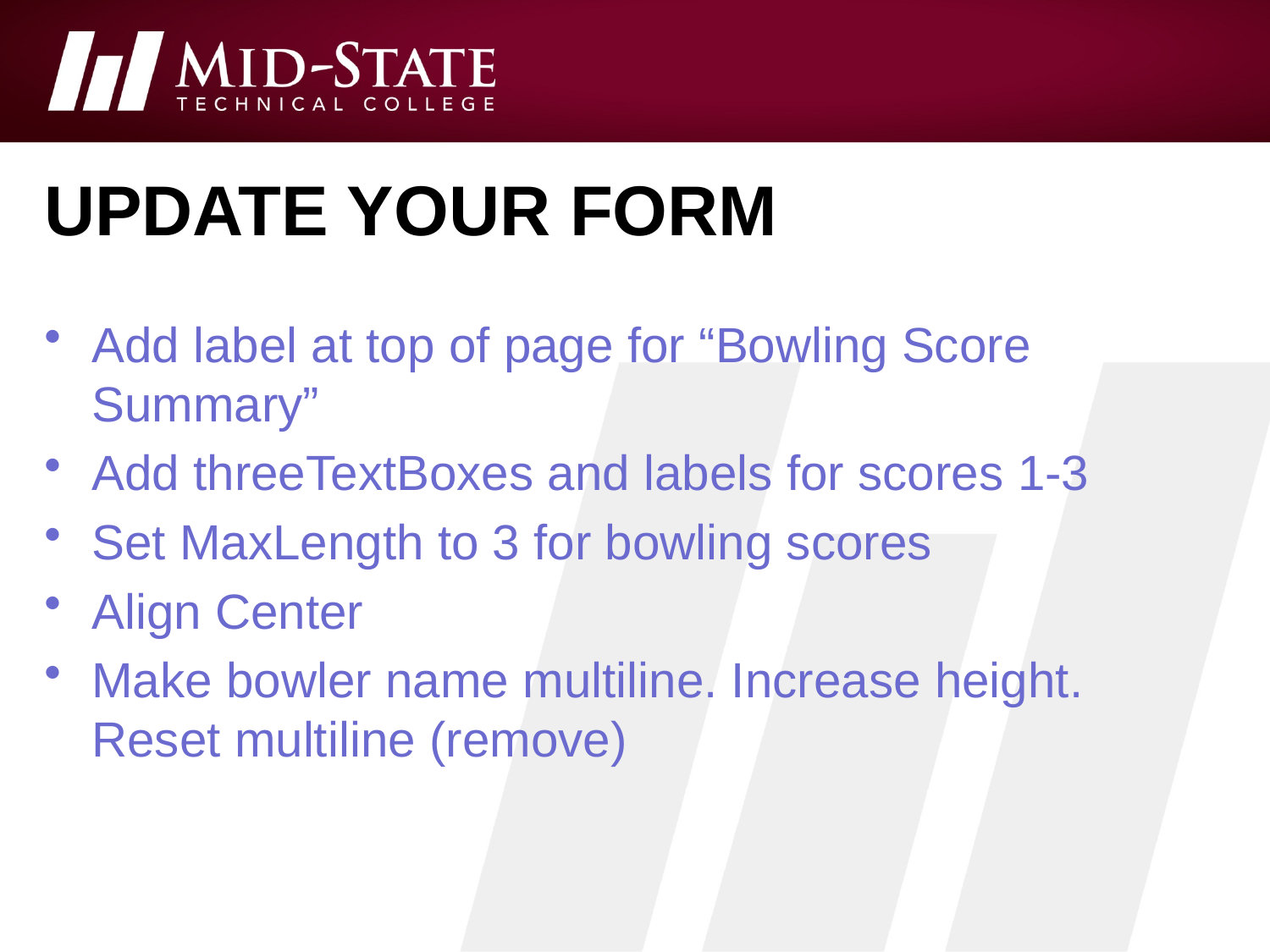

# Update your form
Add label at top of page for “Bowling Score Summary”
Add threeTextBoxes and labels for scores 1-3
Set MaxLength to 3 for bowling scores
Align Center
Make bowler name multiline. Increase height. Reset multiline (remove)